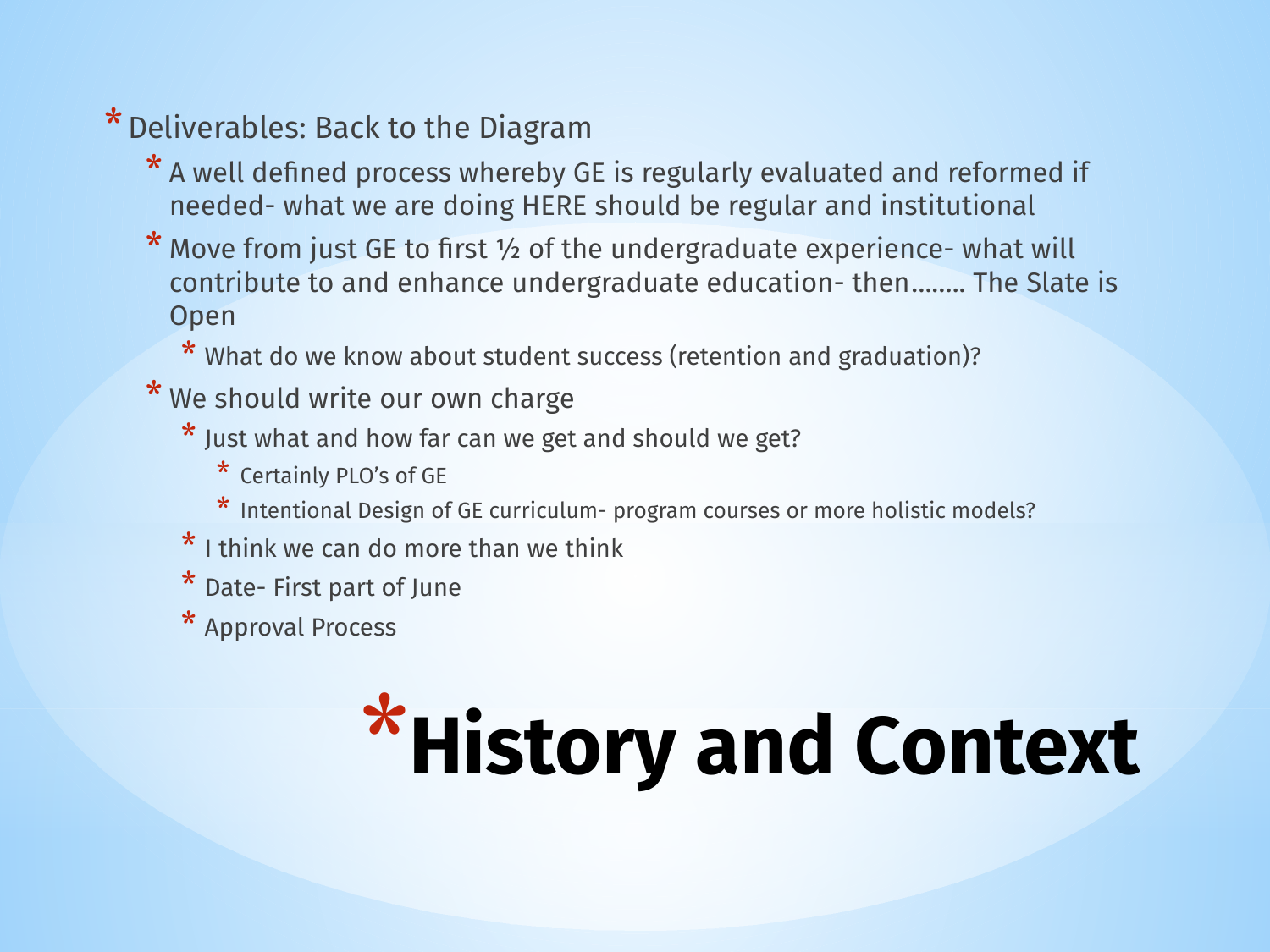

Deliverables: Back to the Diagram
A well defined process whereby GE is regularly evaluated and reformed if needed- what we are doing HERE should be regular and institutional
Move from just GE to first ½ of the undergraduate experience- what will contribute to and enhance undergraduate education- then…….. The Slate is Open
What do we know about student success (retention and graduation)?
We should write our own charge
Just what and how far can we get and should we get?
Certainly PLO’s of GE
Intentional Design of GE curriculum- program courses or more holistic models?
I think we can do more than we think
Date- First part of June
Approval Process
# History and Context